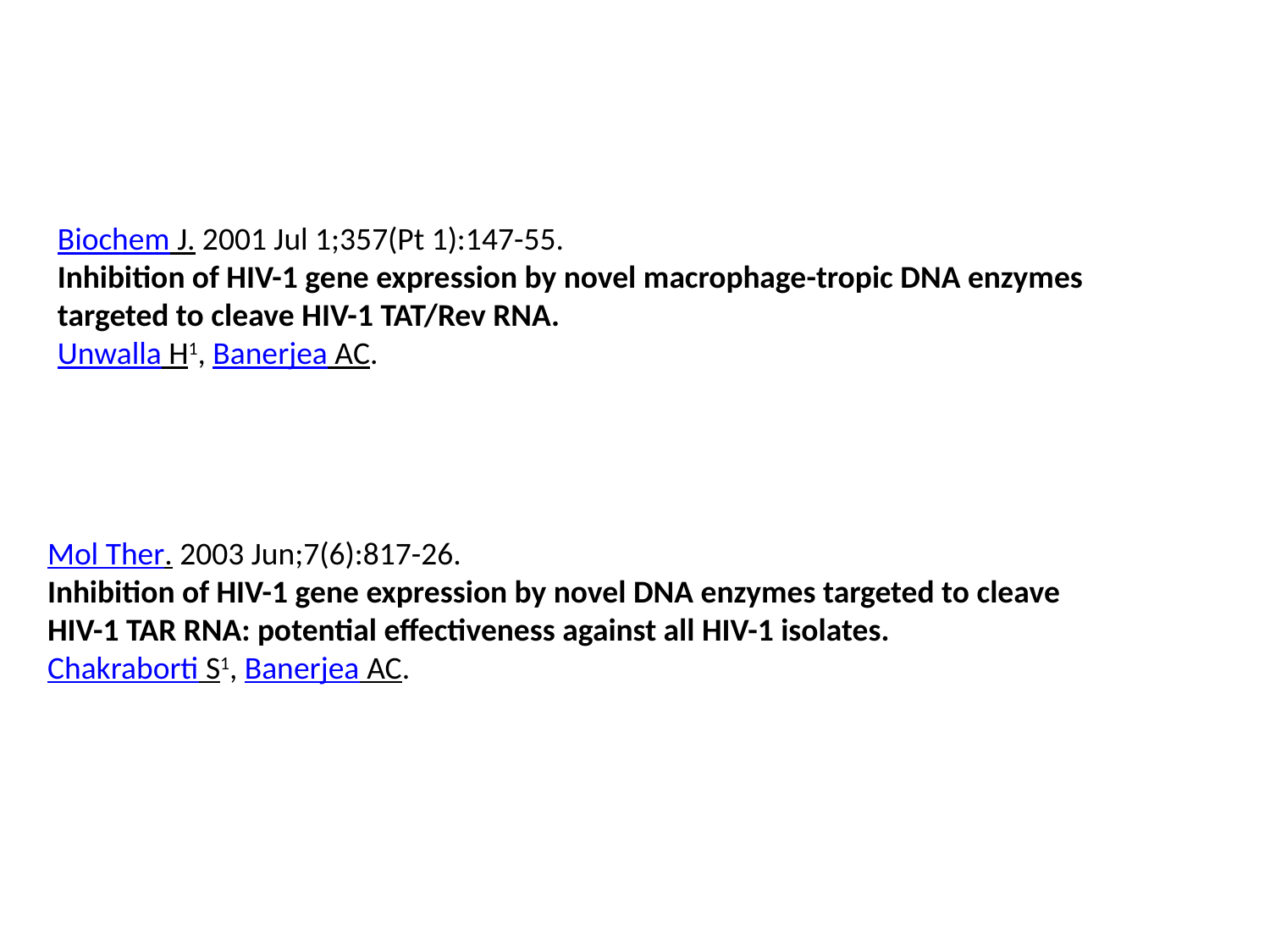

Biochem J. 2001 Jul 1;357(Pt 1):147-55.
Inhibition of HIV-1 gene expression by novel macrophage-tropic DNA enzymes targeted to cleave HIV-1 TAT/Rev RNA.
Unwalla H1, Banerjea AC.
Mol Ther. 2003 Jun;7(6):817-26.
Inhibition of HIV-1 gene expression by novel DNA enzymes targeted to cleave HIV-1 TAR RNA: potential effectiveness against all HIV-1 isolates.
Chakraborti S1, Banerjea AC.